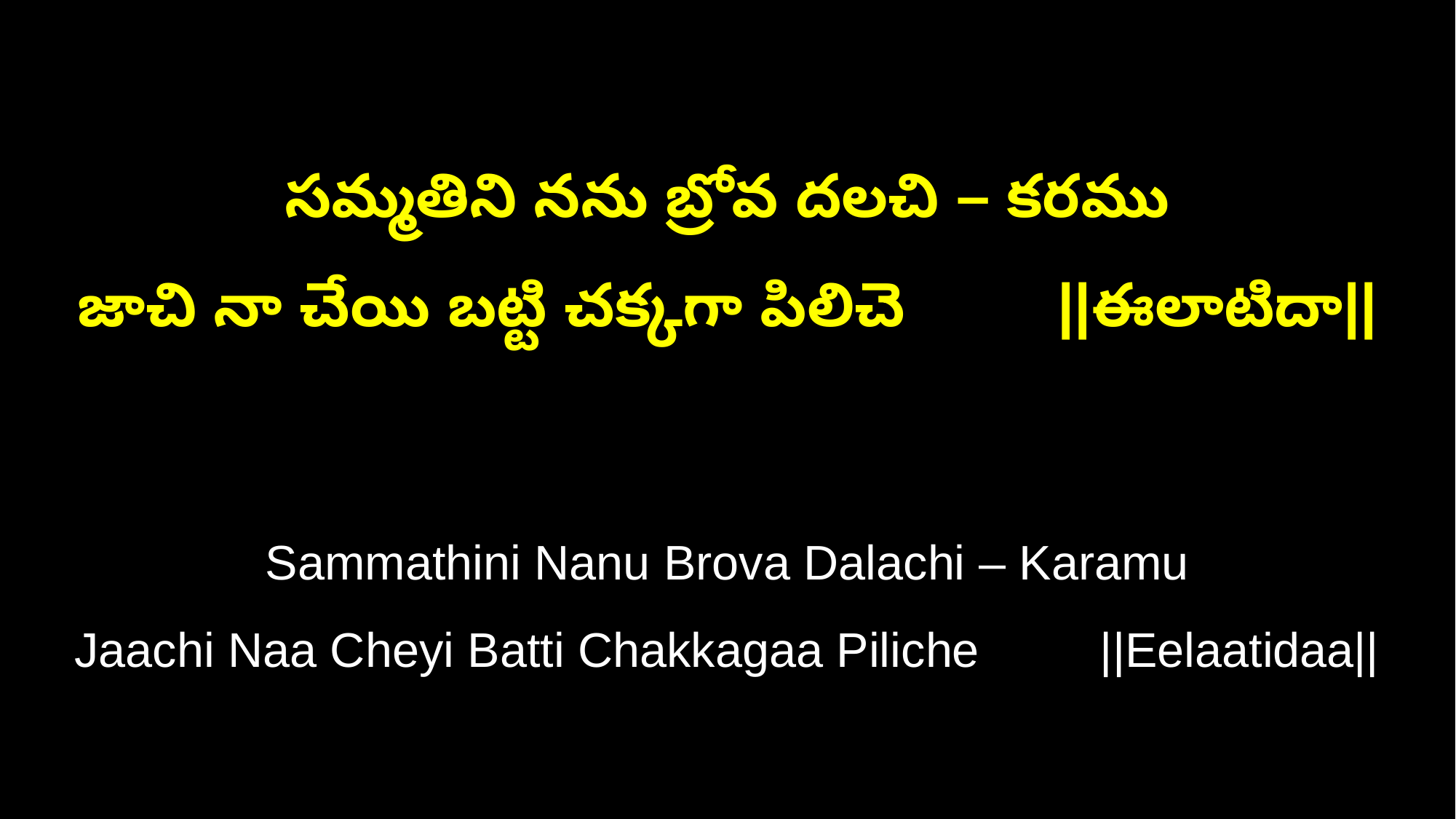

సమ్మతిని నను బ్రోవ దలచి – కరము
జాచి నా చేయి బట్టి చక్కగా పిలిచె         ||ఈలాటిదా||
Sammathini Nanu Brova Dalachi – Karamu
Jaachi Naa Cheyi Batti Chakkagaa Piliche         ||Eelaatidaa||